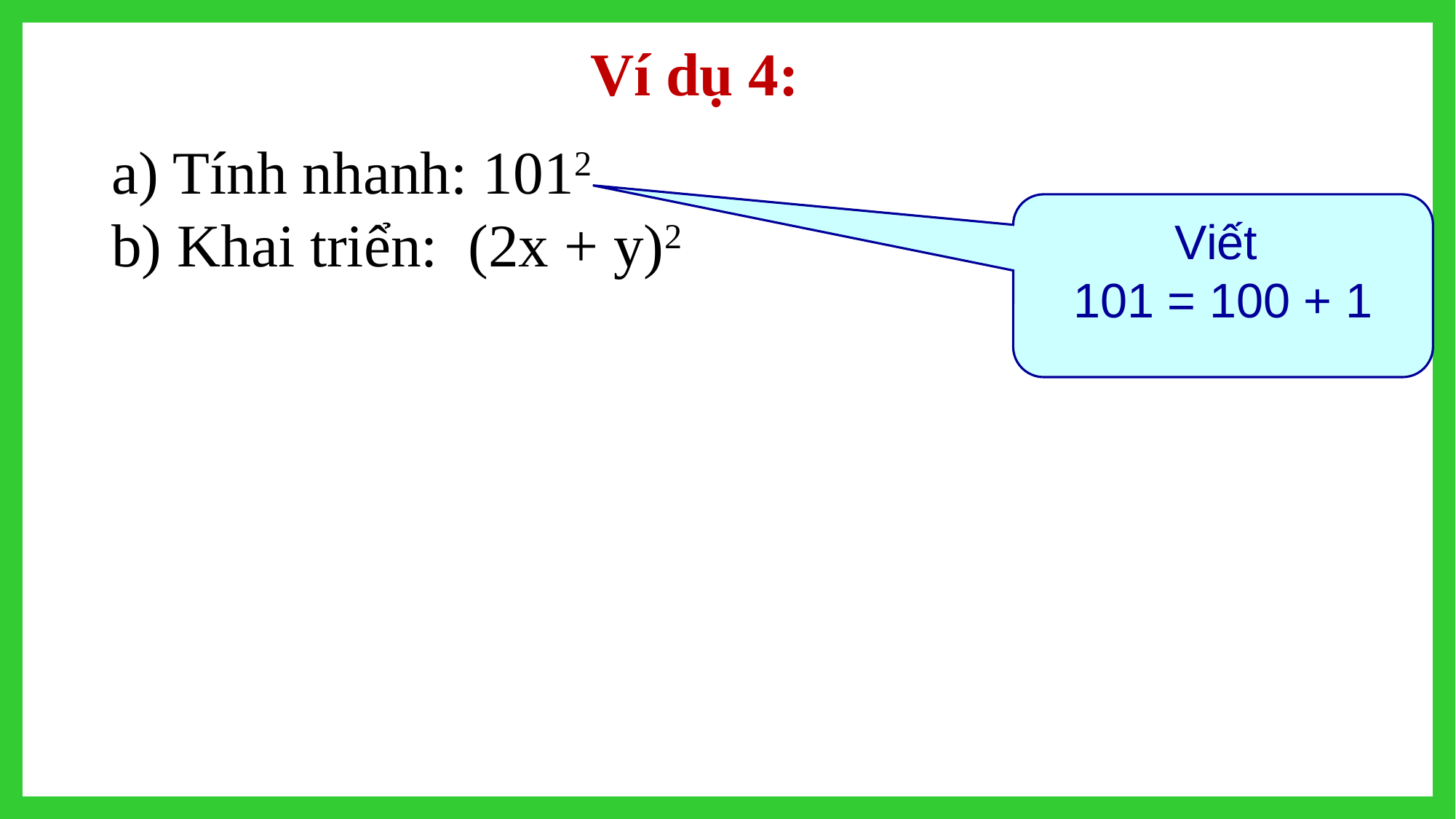

Ví dụ 4:
Tính nhanh: 1012
b) Khai triển:  (2x + y)2
Viết
101 = 100 + 1